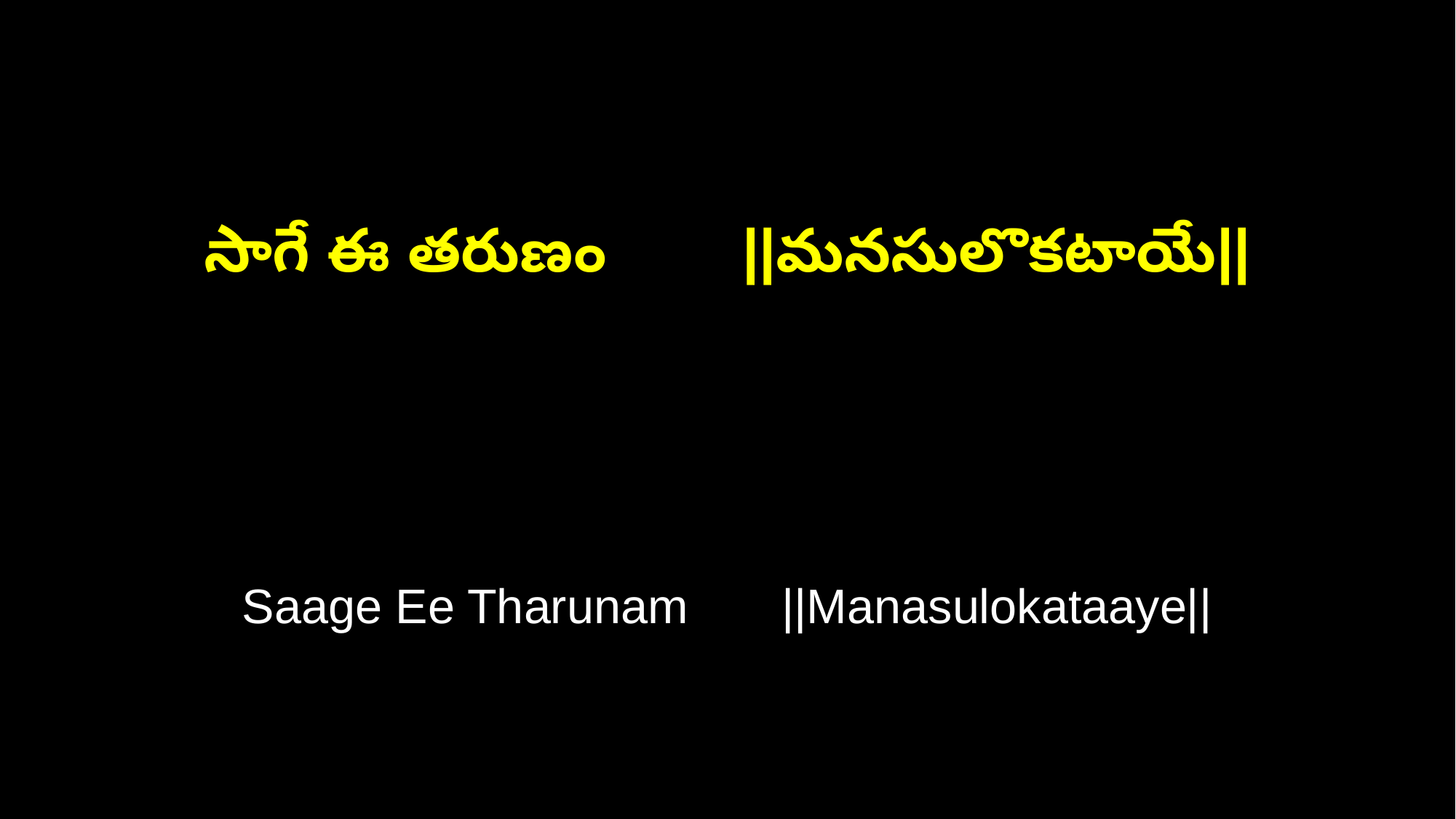

సాగే ఈ తరుణం        ||మనసులొకటాయే||
Saage Ee Tharunam       ||Manasulokataaye||